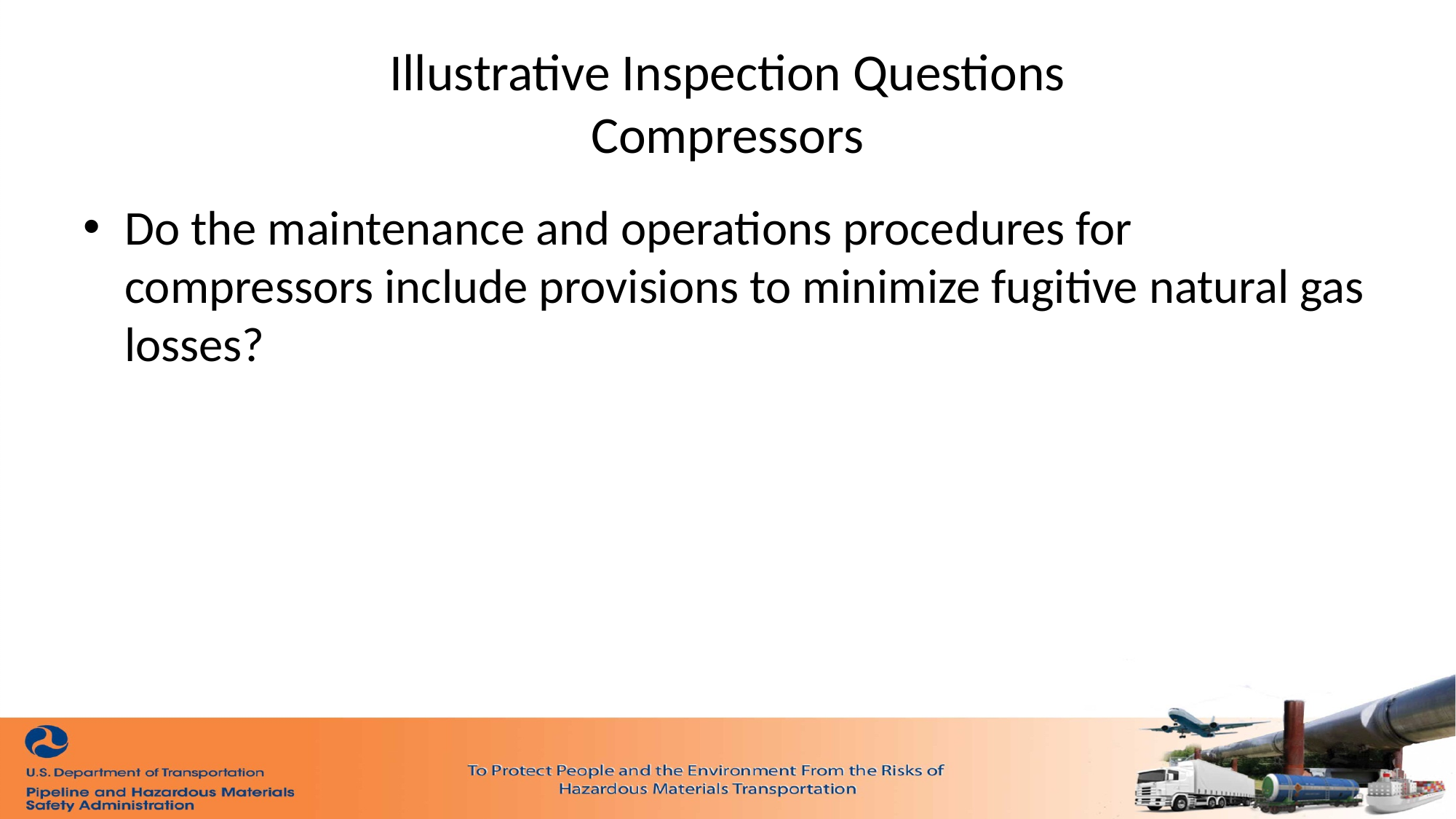

# Illustrative Inspection Questions Compressors
Do the maintenance and operations procedures for compressors include provisions to minimize fugitive natural gas losses?